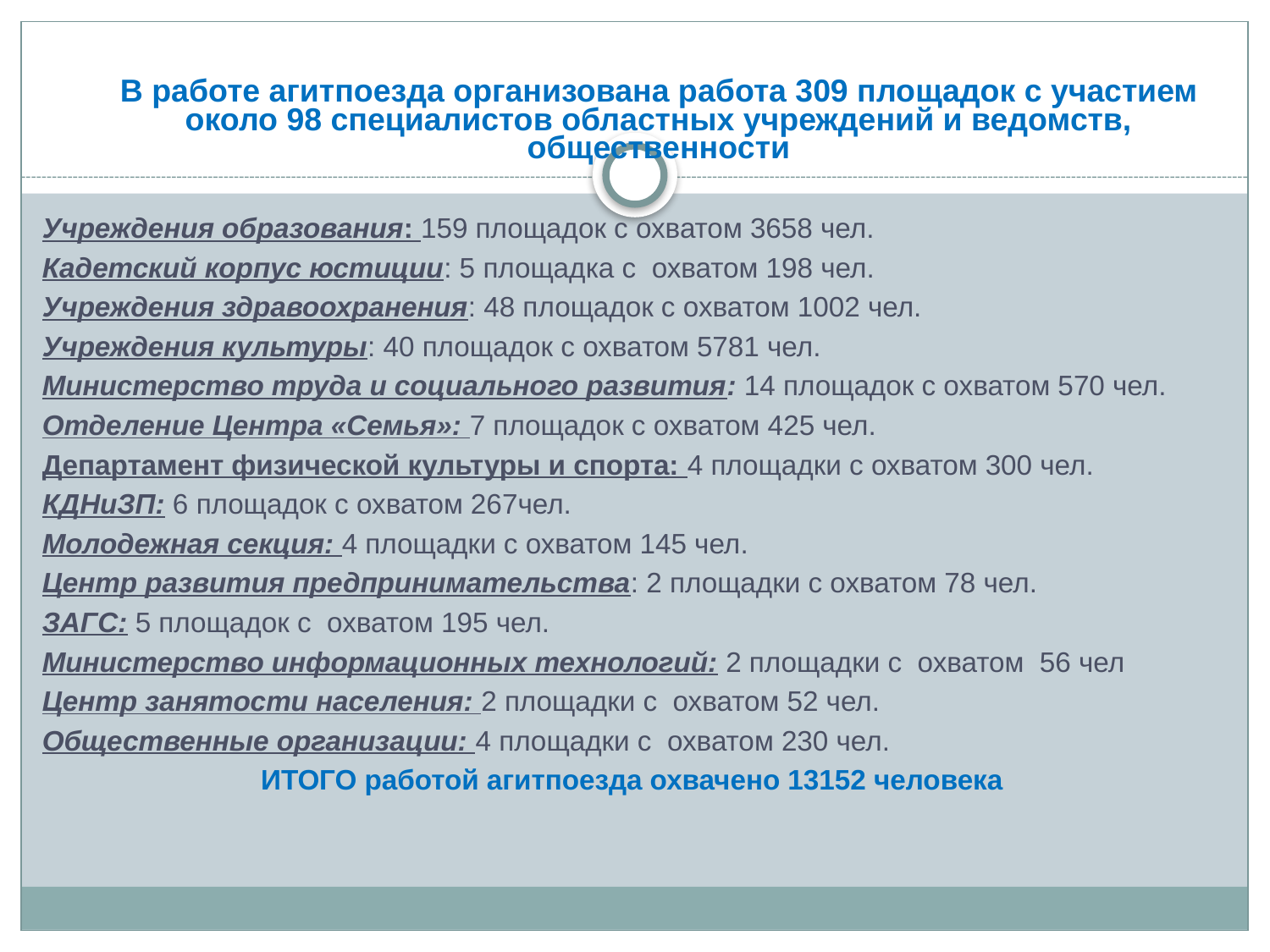

В работе агитпоезда организована работа 309 площадок с участием около 98 специалистов областных учреждений и ведомств, общественности

Учреждения образования: 159 площадок с охватом 3658 чел.
Кадетский корпус юстиции: 5 площадка с  охватом 198 чел.
Учреждения здравоохранения: 48 площадок с охватом 1002 чел.
Учреждения культуры: 40 площадок с охватом 5781 чел.
Министерство труда и социального развития: 14 площадок с охватом 570 чел.
Отделение Центра «Семья»: 7 площадок с охватом 425 чел.
Департамент физической культуры и спорта: 4 площадки с охватом 300 чел.
КДНиЗП: 6 площадок с охватом 267чел.
Молодежная секция: 4 площадки с охватом 145 чел.
Центр развития предпринимательства: 2 площадки с охватом 78 чел.
ЗАГС: 5 площадок с  охватом 195 чел.
Министерство информационных технологий: 2 площадки с  охватом  56 чел
Центр занятости населения: 2 площадки с  охватом 52 чел.
Общественные организации: 4 площадки с  охватом 230 чел.
ИТОГО работой агитпоезда охвачено 13152 человека